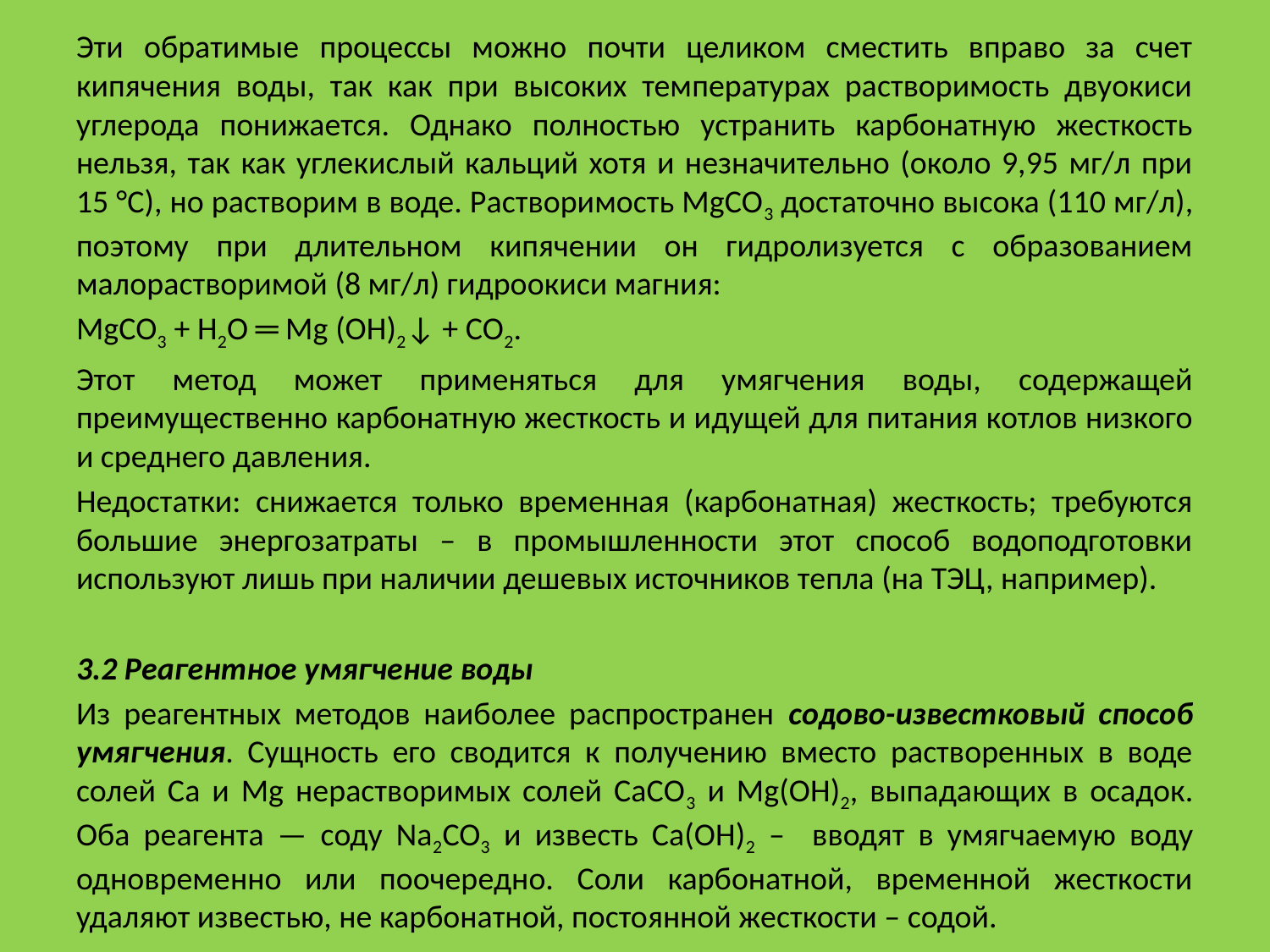

Эти обратимые процессы можно почти целиком сместить вправо за счет кипячения воды, так как при высоких температурах растворимость двуокиси углерода понижается. Однако полностью устранить карбонатную жесткость нельзя, так как углекислый кальций хотя и незначительно (около 9,95 мг/л при 15 °С), но растворим в воде. Растворимость MgCO3 достаточно высока (110 мг/л), поэтому при длительном кипячении он гидролизуется с образованием малорастворимой (8 мг/л) гидроокиси магния:
MgCO3 + H2O ═ Mg (OH)2↓ + CO2.
Этот метод может применяться для умягчения воды, содержащей преимущественно карбонатную жесткость и идущей для питания котлов низкого и среднего давления.
Недостатки: снижается только временная (карбонатная) жесткость; требуются большие энергозатраты – в промышленности этот способ водоподготовки используют лишь при наличии дешевых источников тепла (на ТЭЦ, например).

3.2 Реагентное умягчение воды
Из реагентных методов наиболее распространен содово-известковый способ умягчения. Сущность его сводится к получению вместо растворенных в воде солей Са и Mg нерастворимых солей СаСО3 и Mg(OH)2, выпадающих в осадок. Оба реагента — соду Na2CO3 и известь Са(ОН)2 –  вводят в умягчаемую воду одновременно или поочередно. Соли карбонатной, временной жесткости удаляют известью, не карбонатной, постоянной жесткости – содой.